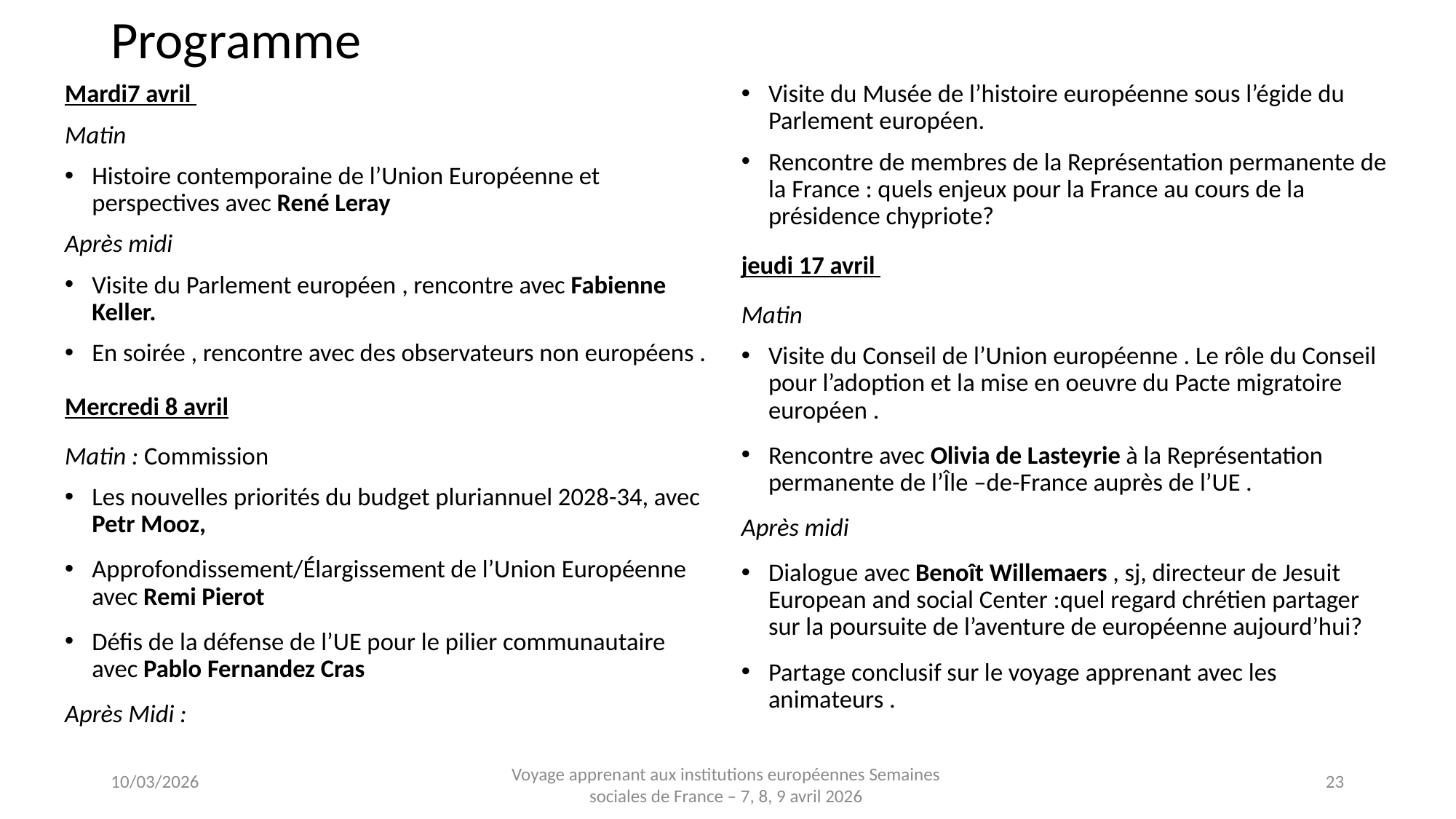

# Programme
Mardi7 avril
Matin
Histoire contemporaine de l’Union Européenne et perspectives avec René Leray
Après midi
Visite du Parlement européen , rencontre avec Fabienne Keller.
En soirée , rencontre avec des observateurs non européens .
Mercredi 8 avril
Matin : Commission
Les nouvelles priorités du budget pluriannuel 2028-34, avec Petr Mooz,
Approfondissement/Élargissement de l’Union Européenne avec Remi Pierot
Défis de la défense de l’UE pour le pilier communautaire avec Pablo Fernandez Cras
Après Midi :
Visite du Musée de l’histoire européenne sous l’égide du Parlement européen.
Rencontre de membres de la Représentation permanente de la France : quels enjeux pour la France au cours de la présidence chypriote?
jeudi 17 avril
Matin
Visite du Conseil de l’Union européenne . Le rôle du Conseil pour l’adoption et la mise en oeuvre du Pacte migratoire  européen .
Rencontre avec Olivia de Lasteyrie à la Représentation permanente de l’Île –de-France auprès de l’UE .
Après midi
Dialogue avec Benoît Willemaers , sj, directeur de Jesuit European and social Center :quel regard chrétien partager sur la poursuite de l’aventure de européenne aujourd’hui?
Partage conclusif sur le voyage apprenant avec les animateurs .
10/03/2026
23
Voyage apprenant aux institutions européennes Semaines sociales de France – 7, 8, 9 avril 2026